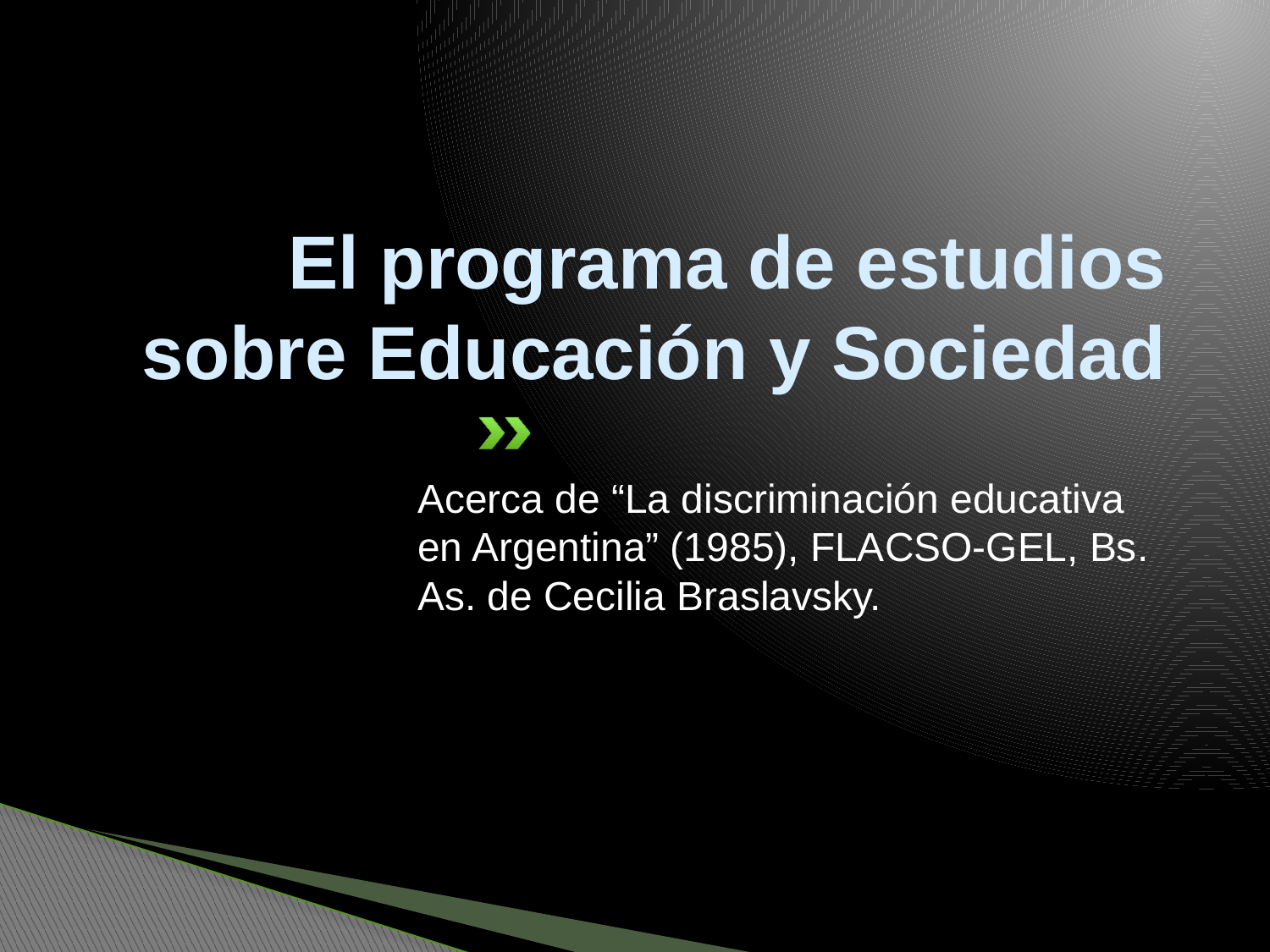

# El programa de estudios sobre Educación y Sociedad
Acerca de “La discriminación educativa en Argentina” (1985), FLACSO-GEL, Bs. As. de Cecilia Braslavsky.